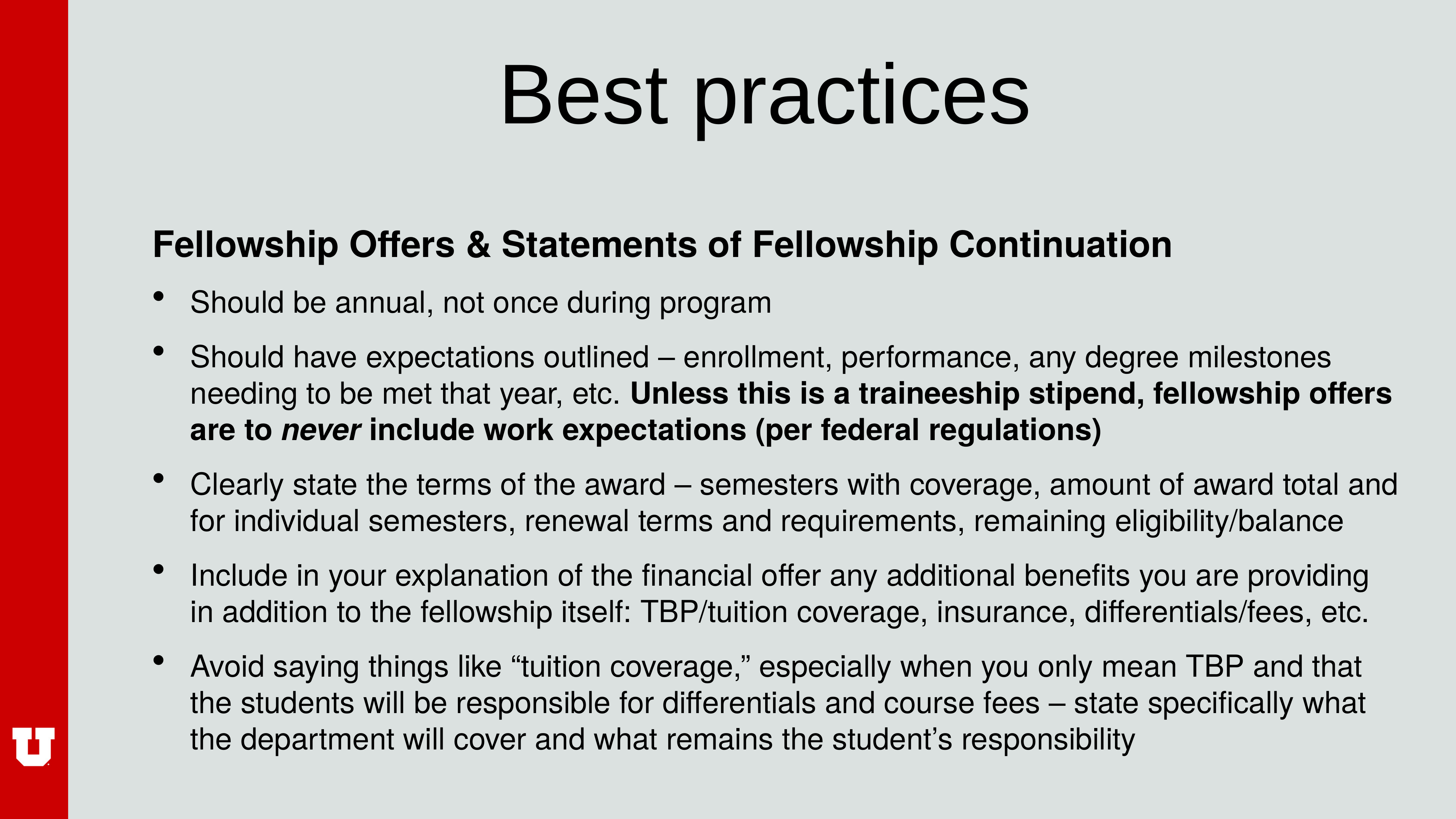

# Best practices
Fellowship Offers & Statements of Fellowship Continuation
Should be annual, not once during program
Should have expectations outlined – enrollment, performance, any degree milestones needing to be met that year, etc. Unless this is a traineeship stipend, fellowship offers are to never include work expectations (per federal regulations)
Clearly state the terms of the award – semesters with coverage, amount of award total and for individual semesters, renewal terms and requirements, remaining eligibility/balance
Include in your explanation of the financial offer any additional benefits you are providing in addition to the fellowship itself: TBP/tuition coverage, insurance, differentials/fees, etc.
Avoid saying things like “tuition coverage,” especially when you only mean TBP and that the students will be responsible for differentials and course fees – state specifically what the department will cover and what remains the student’s responsibility